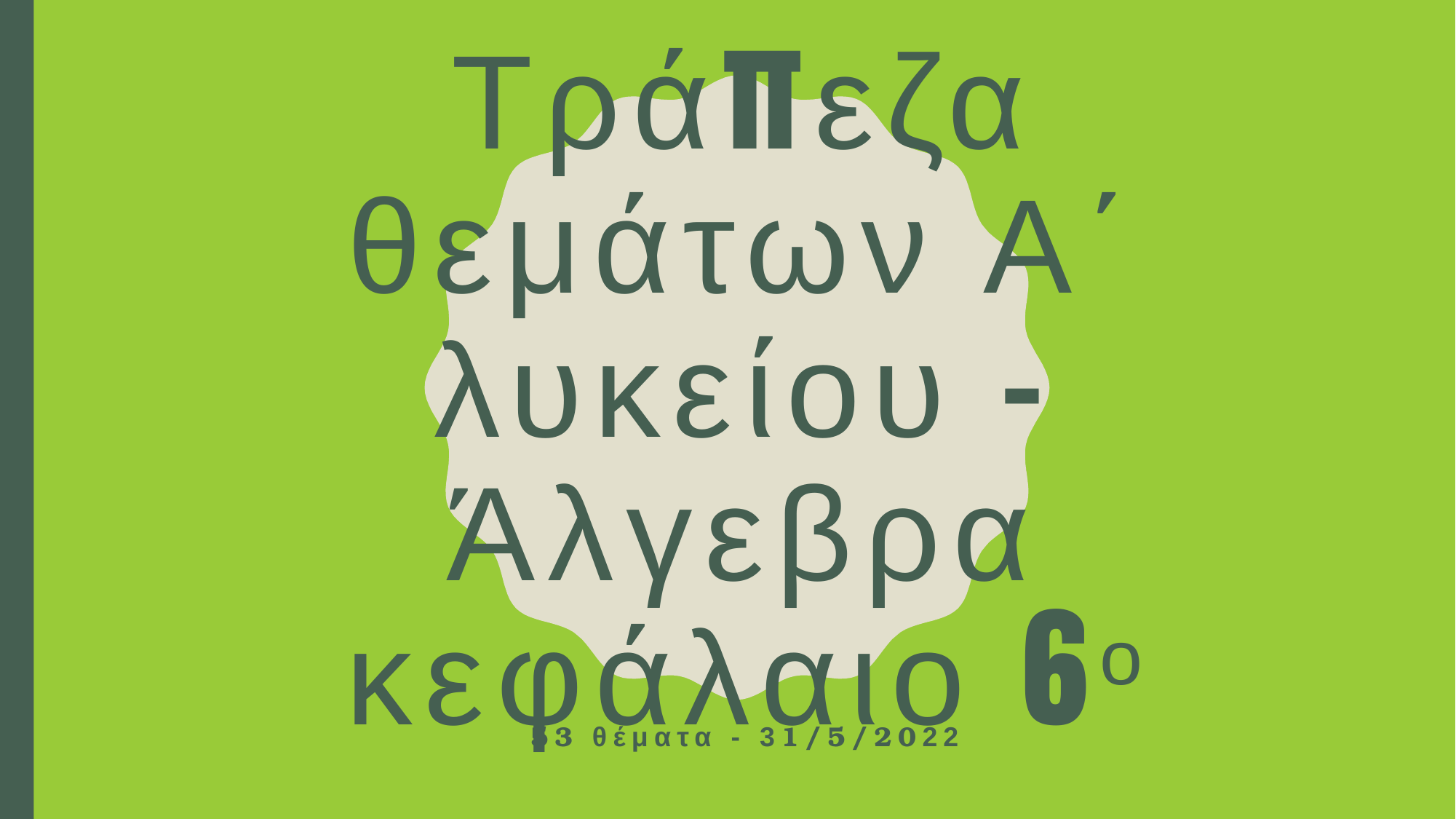

# Τράπεζα θεμάτων Α΄ λυκείου – Άλγεβρα κεφάλαιο 6ο
53 θέματα - 31/5/2022